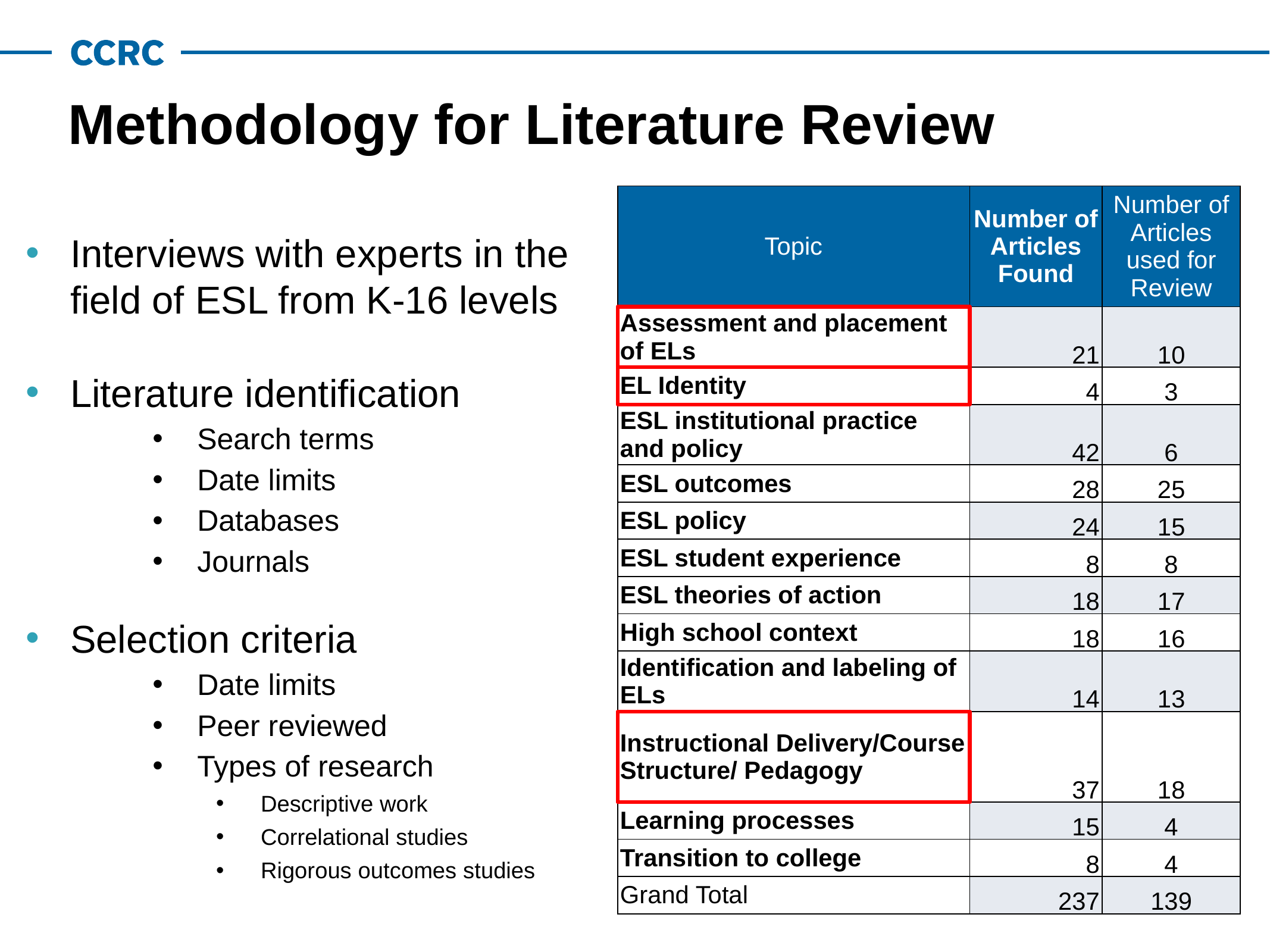

# Methodology for Literature Review
| Topic | Number of Articles Found | Number of Articles used for Review |
| --- | --- | --- |
| Assessment and placement of ELs | 21 | 10 |
| EL Identity | 4 | 3 |
| ESL institutional practice and policy | 42 | 6 |
| ESL outcomes | 28 | 25 |
| ESL policy | 24 | 15 |
| ESL student experience | 8 | 8 |
| ESL theories of action | 18 | 17 |
| High school context | 18 | 16 |
| Identification and labeling of ELs | 14 | 13 |
| Instructional Delivery/Course Structure/ Pedagogy | 37 | 18 |
| Learning processes | 15 | 4 |
| Transition to college | 8 | 4 |
| Grand Total | 237 | 139 |
Interviews with experts in the field of ESL from K-16 levels

Literature identification
Search terms
Date limits
Databases
Journals

Selection criteria
Date limits
Peer reviewed
Types of research
Descriptive work
Correlational studies
Rigorous outcomes studies